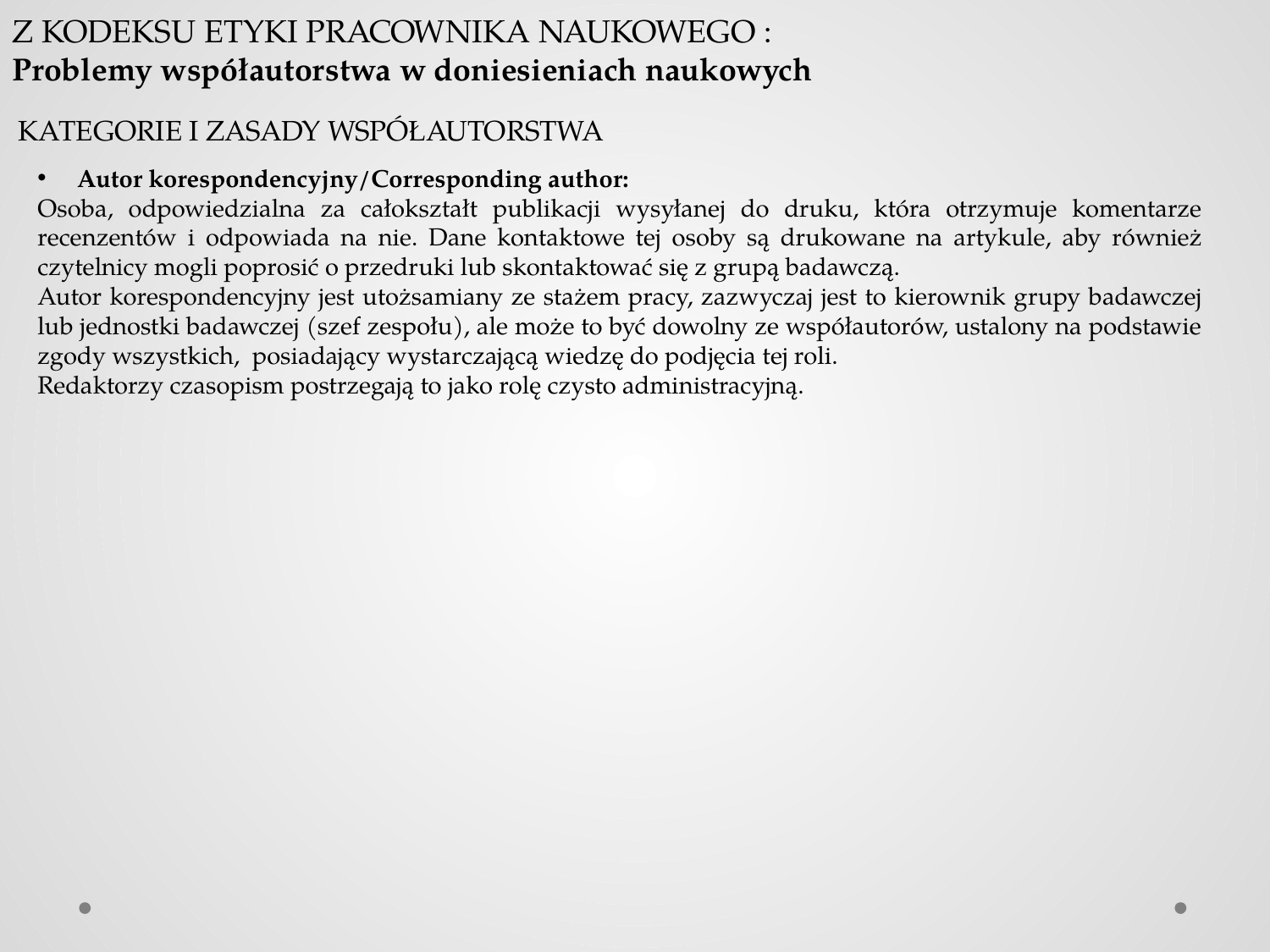

Z KODEKSU ETYKI PRACOWNIKA NAUKOWEGO :
Problemy współautorstwa w doniesieniach naukowych
KATEGORIE I ZASADY WSPÓŁAUTORSTWA
Autor korespondencyjny/Corresponding author:
Osoba, odpowiedzialna za całokształt publikacji wysyłanej do druku, która otrzymuje komentarze recenzentów i odpowiada na nie. Dane kontaktowe tej osoby są drukowane na artykule, aby również czytelnicy mogli poprosić o przedruki lub skontaktować się z grupą badawczą.
Autor korespondencyjny jest utożsamiany ze stażem pracy, zazwyczaj jest to kierownik grupy badawczej lub jednostki badawczej (szef zespołu), ale może to być dowolny ze współautorów, ustalony na podstawie zgody wszystkich,  posiadający wystarczającą wiedzę do podjęcia tej roli.
Redaktorzy czasopism postrzegają to jako rolę czysto administracyjną.